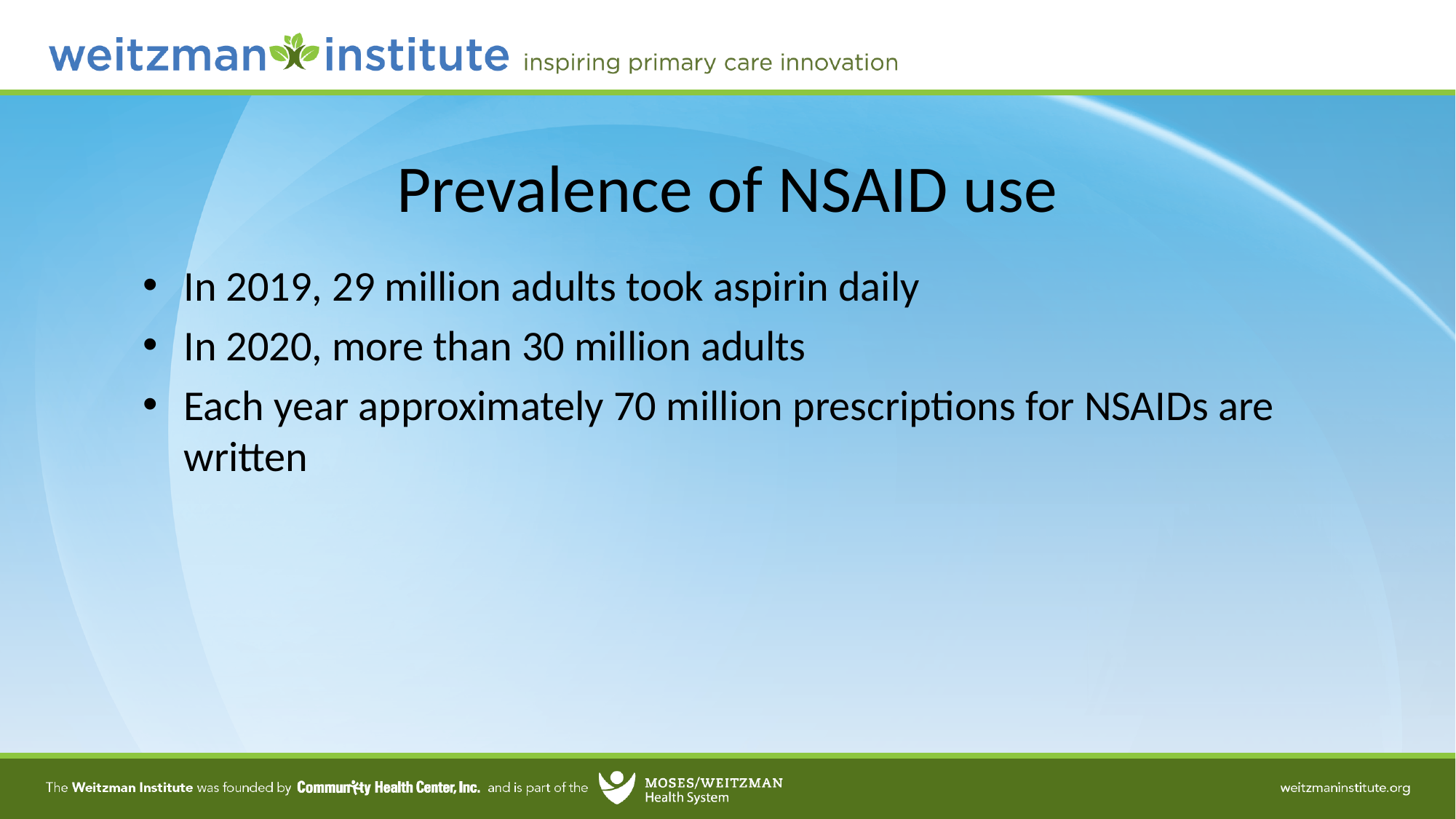

# Prevalence of NSAID use
In 2019, 29 million adults took aspirin daily
In 2020, more than 30 million adults
Each year approximately 70 million prescriptions for NSAIDs are written